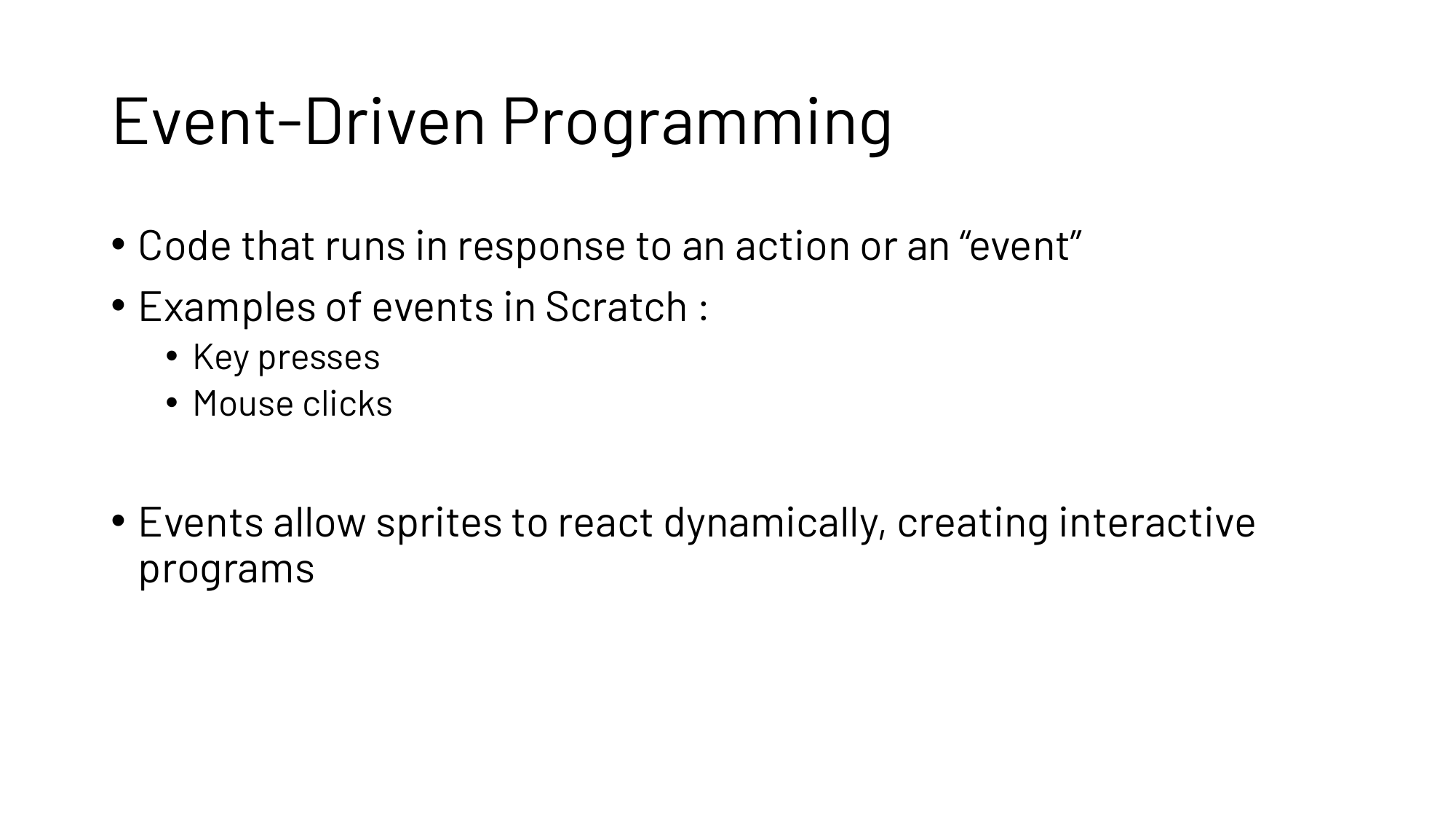

# Event-Driven Programming
Code that runs in response to an action or an “event”
Examples of events in Scratch :
Key presses
Mouse clicks

Events allow sprites to react dynamically, creating interactive programs